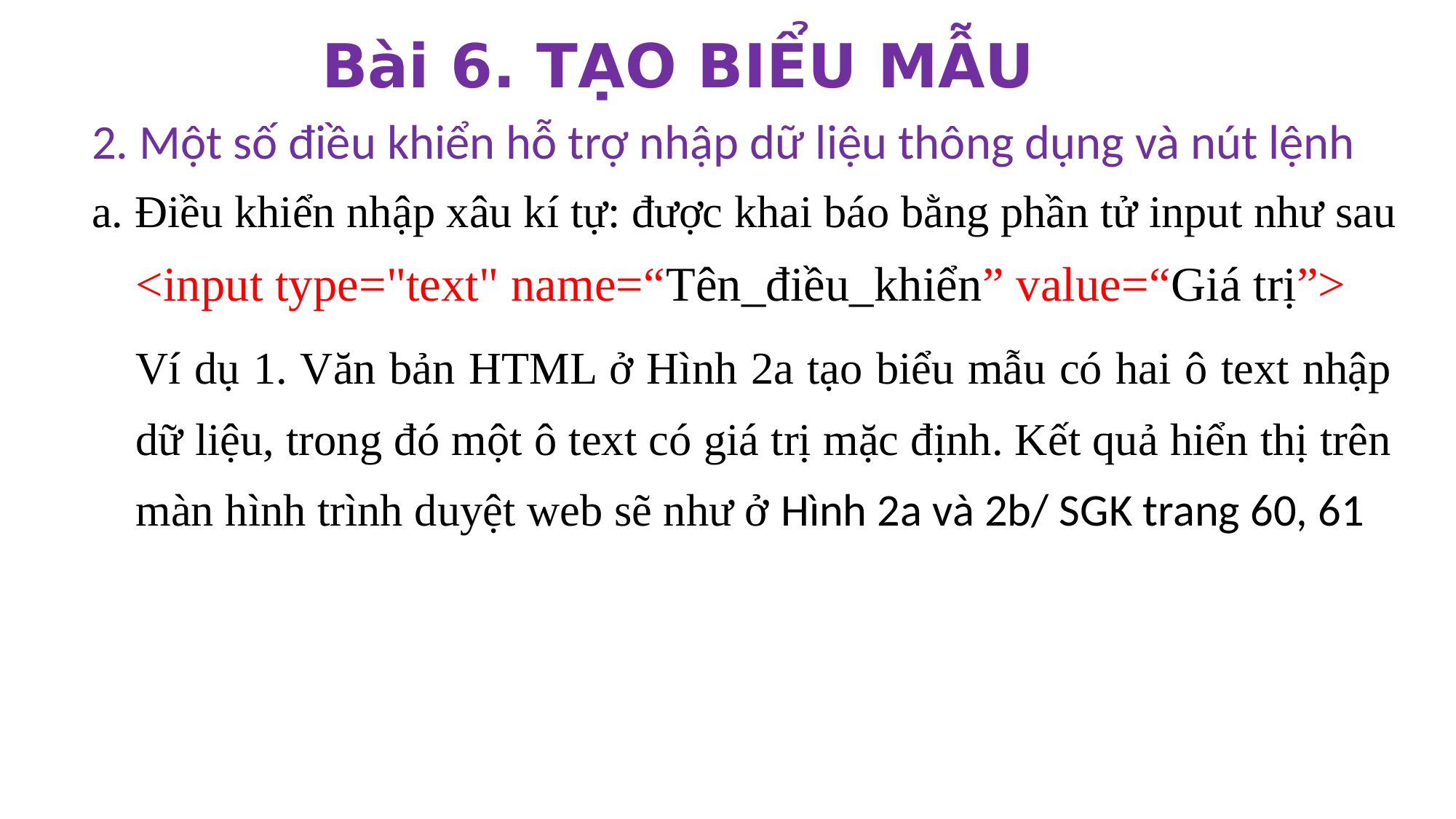

Bài 6. TẠO BIỂU MẪU
2. Một số điều khiển hỗ trợ nhập dữ liệu thông dụng và nút lệnh
a. Điều khiển nhập xâu kí tự: được khai báo bằng phần tử input như sau
<input type="text" name=“Tên_điều_khiển” value=“Giá trị”>
Ví dụ 1. Văn bản HTML ở Hình 2a tạo biểu mẫu có hai ô text nhập dữ liệu, trong đó một ô text có giá trị mặc định. Kết quả hiển thị trên màn hình trình duyệt web sẽ như ở Hình 2a và 2b/ SGK trang 60, 61